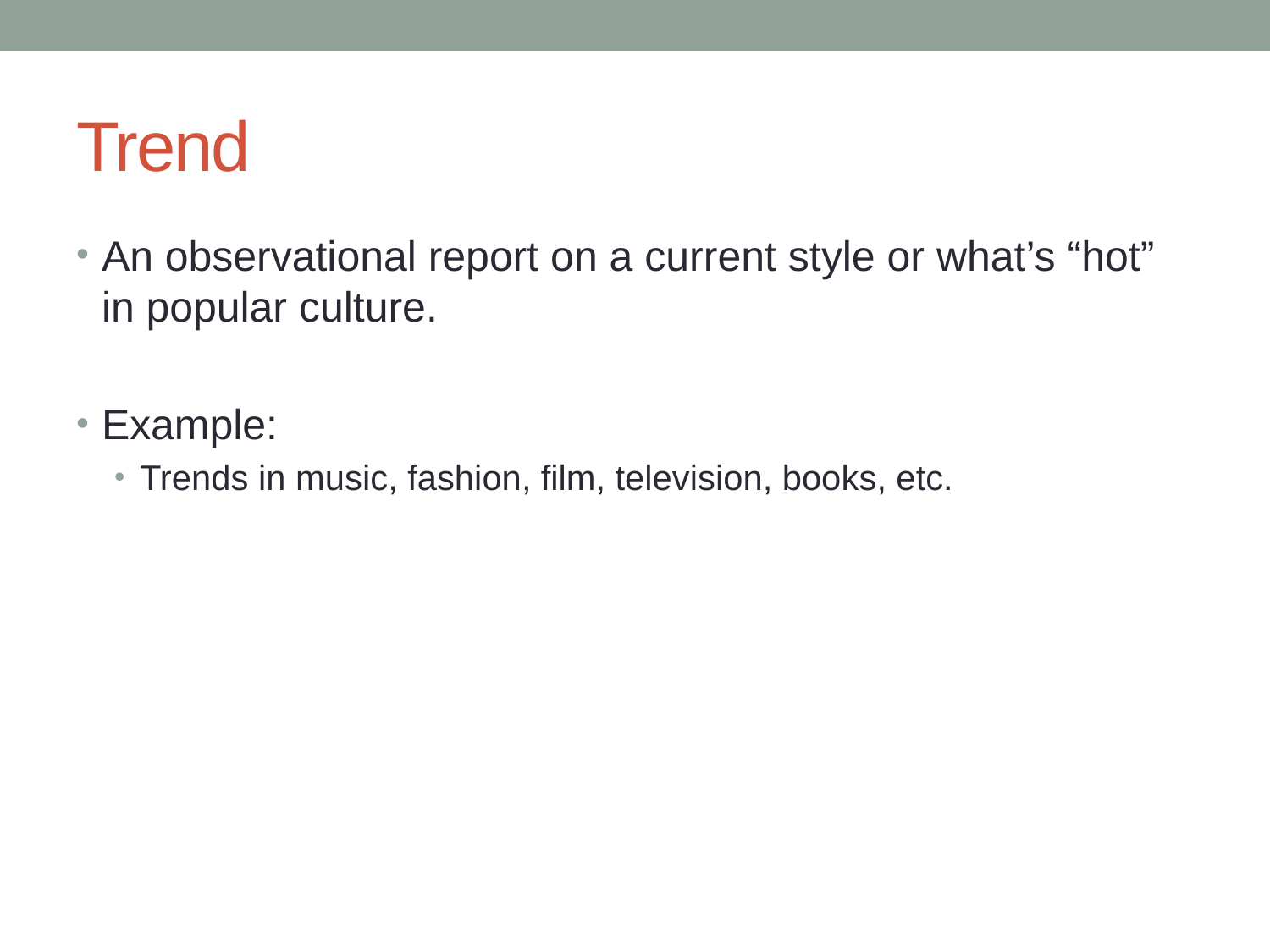

# Trend
An observational report on a current style or what’s “hot” in popular culture.

Example:
Trends in music, fashion, film, television, books, etc.